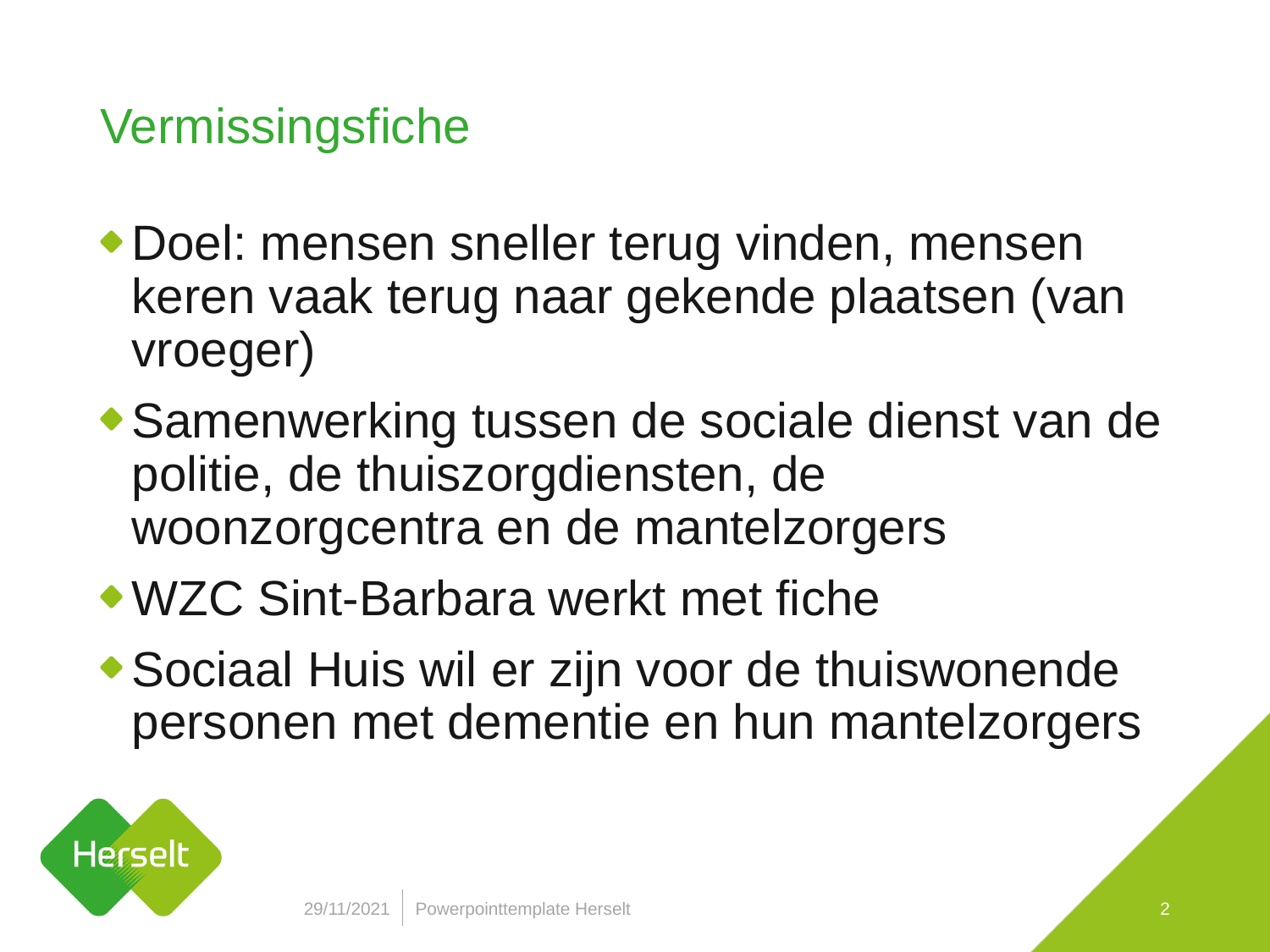

# Vermissingsfiche
Doel: mensen sneller terug vinden, mensen keren vaak terug naar gekende plaatsen (van vroeger)
Samenwerking tussen de sociale dienst van de politie, de thuiszorgdiensten, de woonzorgcentra en de mantelzorgers
WZC Sint-Barbara werkt met fiche
Sociaal Huis wil er zijn voor de thuiswonende personen met dementie en hun mantelzorgers
29/11/2021
Powerpointtemplate Herselt
2